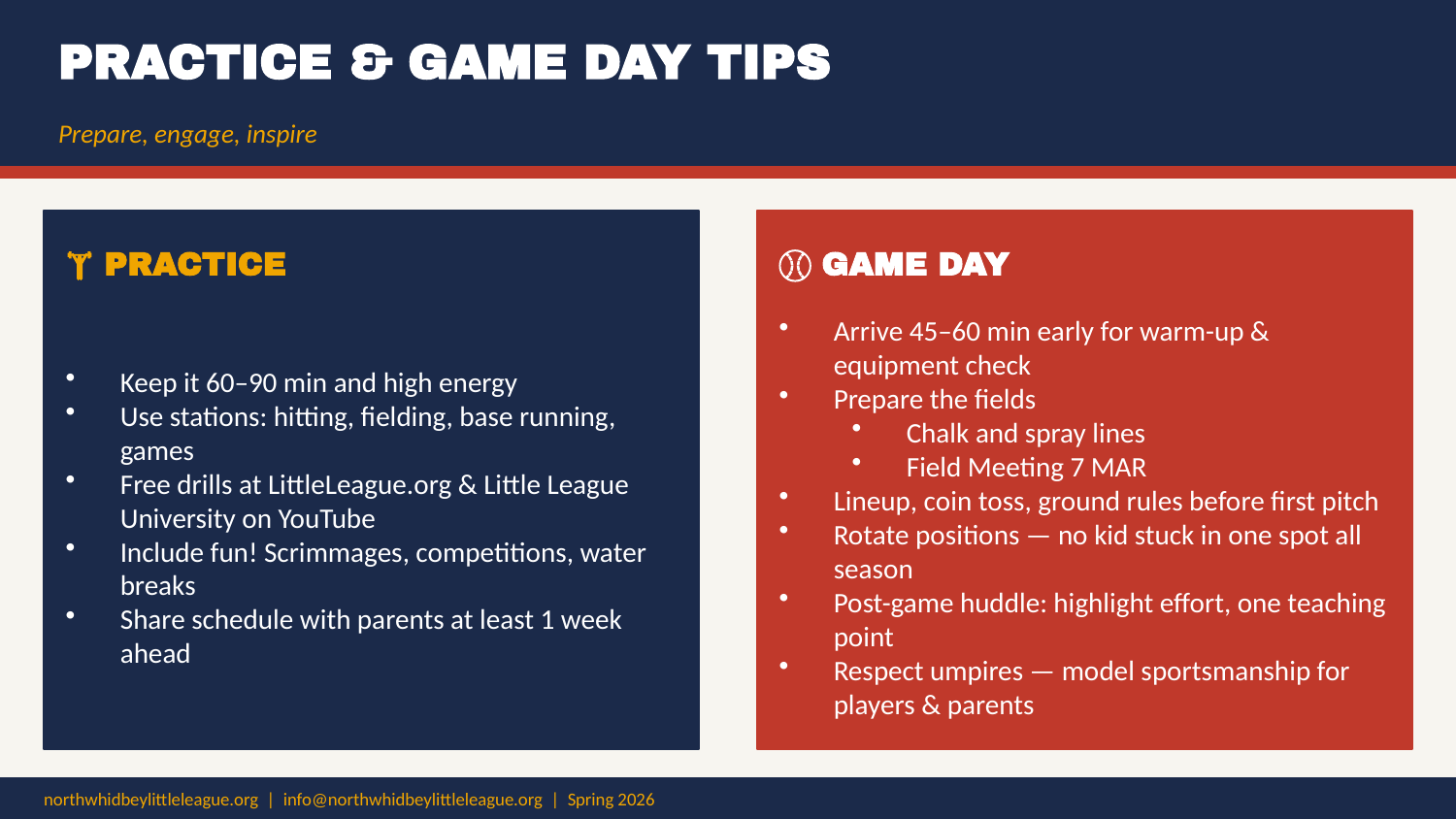

PRACTICE & GAME DAY TIPS
Prepare, engage, inspire

🏋️ PRACTICE
⚾ GAME DAY
Keep it 60–90 min and high energy
Use stations: hitting, fielding, base running, games
Free drills at LittleLeague.org & Little League University on YouTube
Include fun! Scrimmages, competitions, water breaks
Share schedule with parents at least 1 week ahead
Arrive 45–60 min early for warm-up & equipment check
Prepare the fields
Chalk and spray lines
Field Meeting 7 MAR
Lineup, coin toss, ground rules before first pitch
Rotate positions — no kid stuck in one spot all season
Post-game huddle: highlight effort, one teaching point
Respect umpires — model sportsmanship for players & parents

northwhidbeylittleleague.org  |  info@northwhidbeylittleleague.org  |  Spring 2026